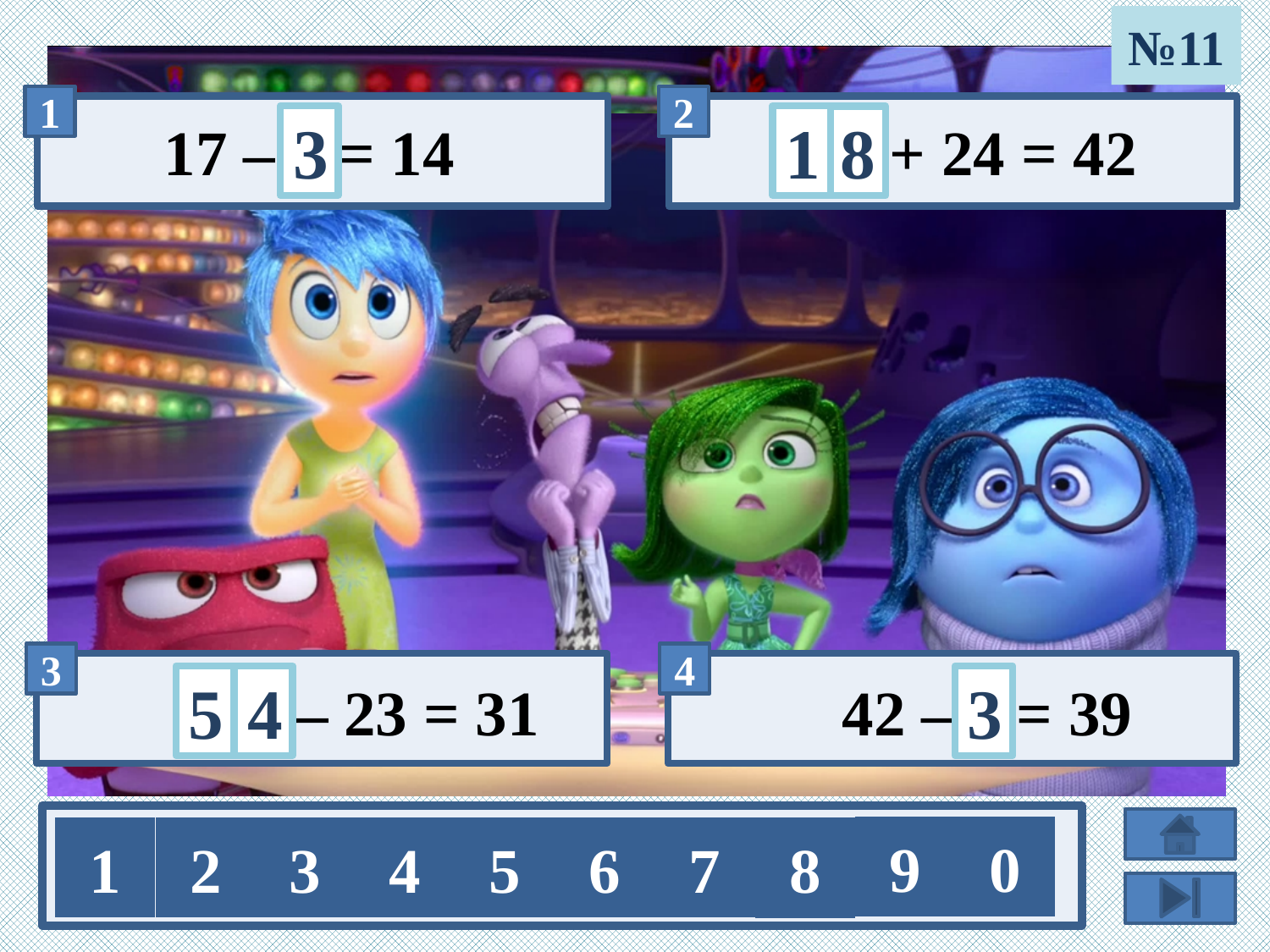

№11
3
1
х + 24 = 42
8
17 – х = 14
5
х – 23 = 31
4
42 – х = 39
3

9
0
1
2
3
4
5
6
7
8